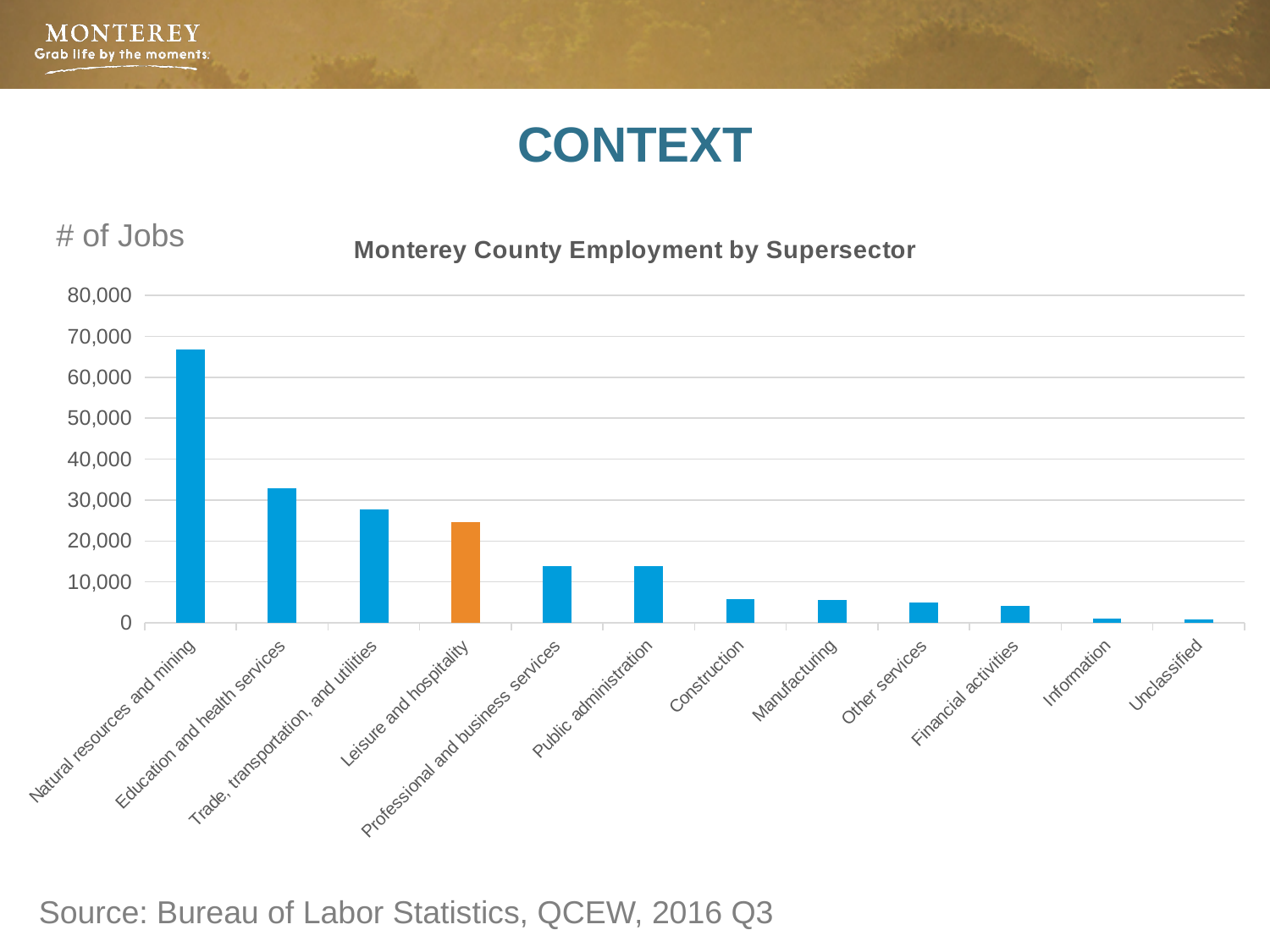

# Context

### Chart: Monterey County Employment by Supersector

| Category | month3_emplvl |
|---|---|
| Natural resources and mining | 66703.0 |
| Education and health services | 32869.0 |
| Trade, transportation, and utilities | 27722.0 |
| Leisure and hospitality | 24594.0 |
| Professional and business services | 13876.0 |
| Public administration | 13787.0 |
| Construction | 5876.0 |
| Manufacturing | 5508.0 |
| Other services | 4977.0 |
| Financial activities | 4156.0 |
| Information | 1126.0 |
| Unclassified | 770.0 |
# of Jobs
Source: Bureau of Labor Statistics, QCEW, 2016 Q3